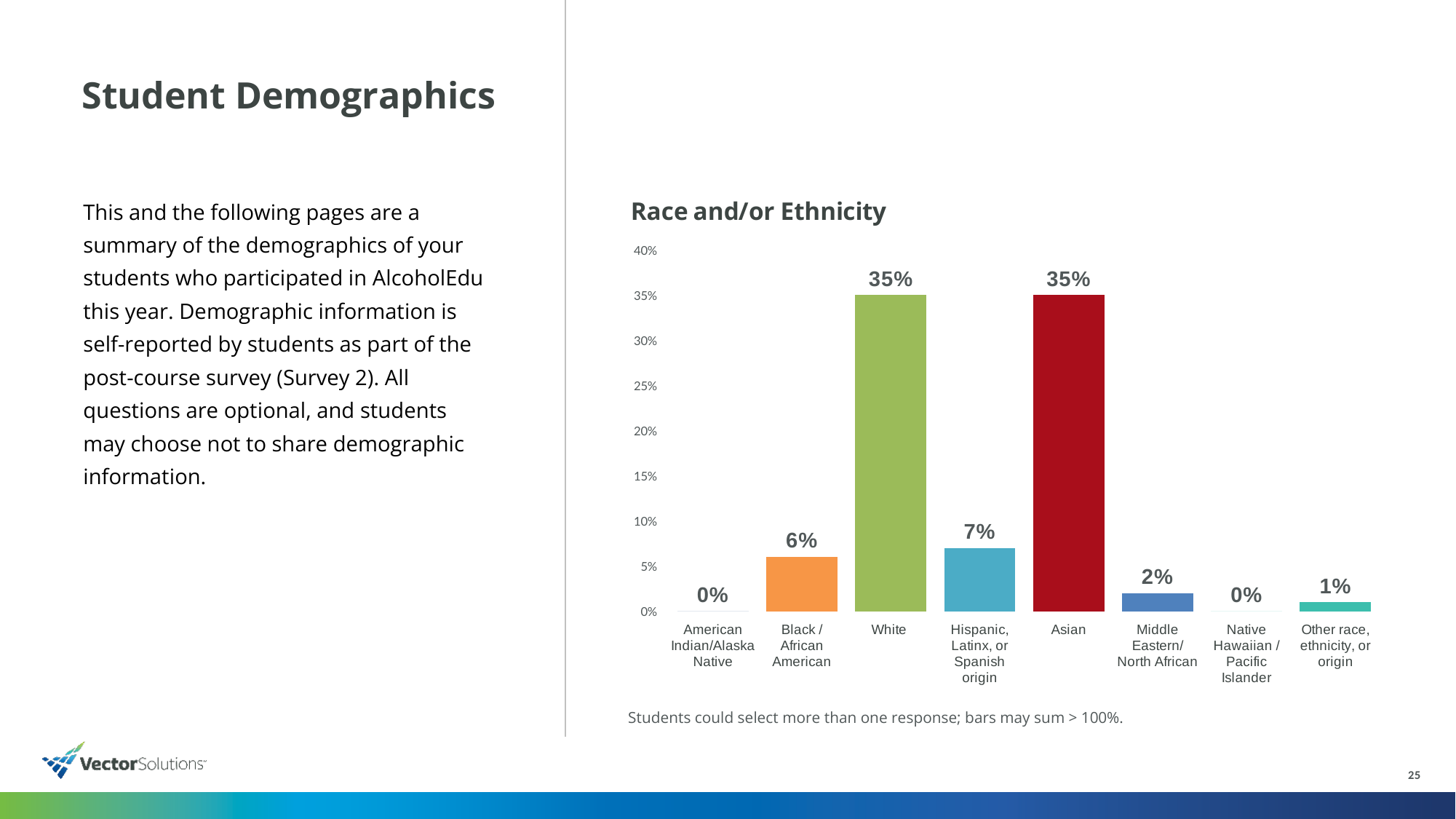

# Student Demographics

### Chart: Race and/or Ethnicity

| Category | Column1 |
|---|---|
| American Indian/Alaska Native | 0.0 |
| Black / African American | 0.06 |
| White  | 0.35 |
| Hispanic, Latinx, or Spanish origin | 0.07 |
| Asian | 0.35 |
| Middle Eastern/North African | 0.02 |
| Native Hawaiian / Pacific Islander | 0.0 |
| Other race, ethnicity, or origin | 0.01 |
This and the following pages are a summary of the demographics of your students who participated in AlcoholEdu this year. Demographic information is self-reported by students as part of the post-course survey (Survey 2). All questions are optional, and students may choose not to share demographic information.
Students could select more than one response; bars may sum > 100%.
25